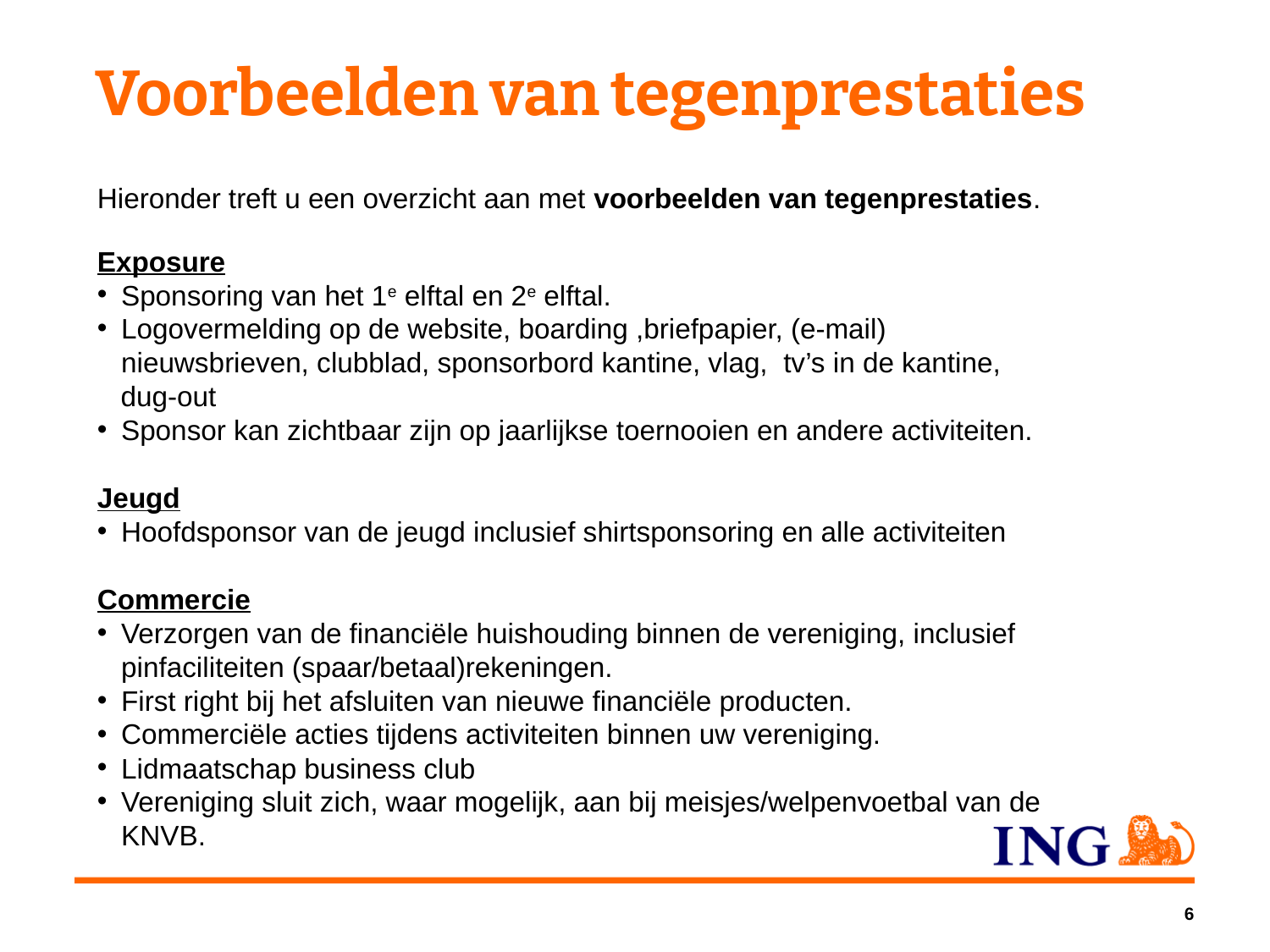

Voorbeelden van tegenprestaties

Hieronder treft u een overzicht aan met voorbeelden van tegenprestaties.

Exposure
Sponsoring van het 1e elftal en 2e elftal.
Logovermelding op de website, boarding ,briefpapier, (e-mail) nieuwsbrieven, clubblad, sponsorbord kantine, vlag,  tv’s in de kantine,
   dug-out
Sponsor kan zichtbaar zijn op jaarlijkse toernooien en andere activiteiten.

Jeugd
Hoofdsponsor van de jeugd inclusief shirtsponsoring en alle activiteiten

Commercie
Verzorgen van de financiële huishouding binnen de vereniging, inclusief pinfaciliteiten (spaar/betaal)rekeningen.
First right bij het afsluiten van nieuwe financiële producten.
Commerciële acties tijdens activiteiten binnen uw vereniging.
Lidmaatschap business club
Vereniging sluit zich, waar mogelijk, aan bij meisjes/welpenvoetbal van de KNVB.

6